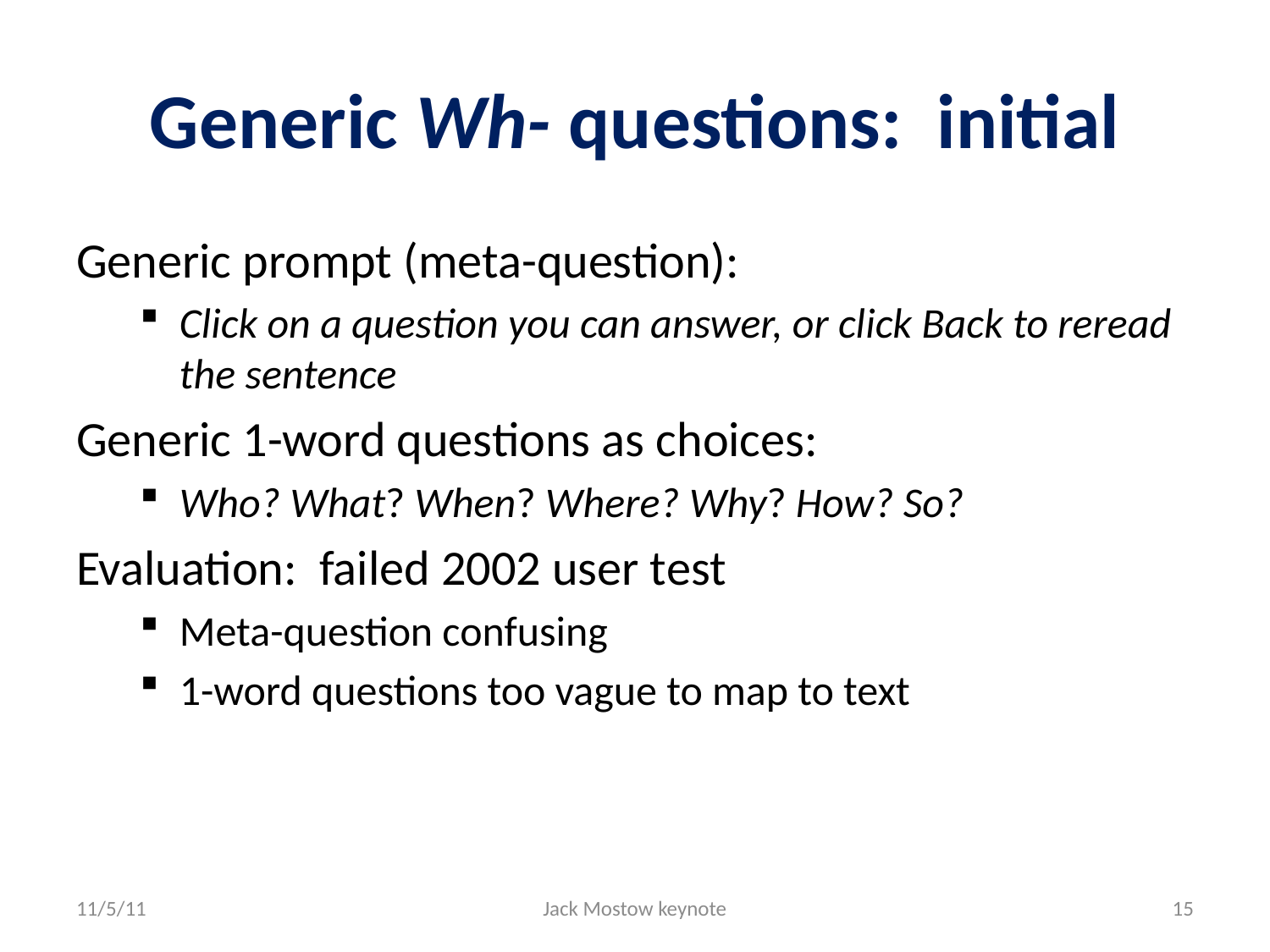

# Generic Wh- questions:  initial
Generic prompt (meta-question):
Click on a question you can answer, or click Back to reread the sentence
Generic 1-word questions as choices:
Who? What? When? Where? Why? How? So?
Evaluation:  failed 2002 user test
Meta-question confusing
1-word questions too vague to map to text
11/5/11
Jack Mostow keynote
15